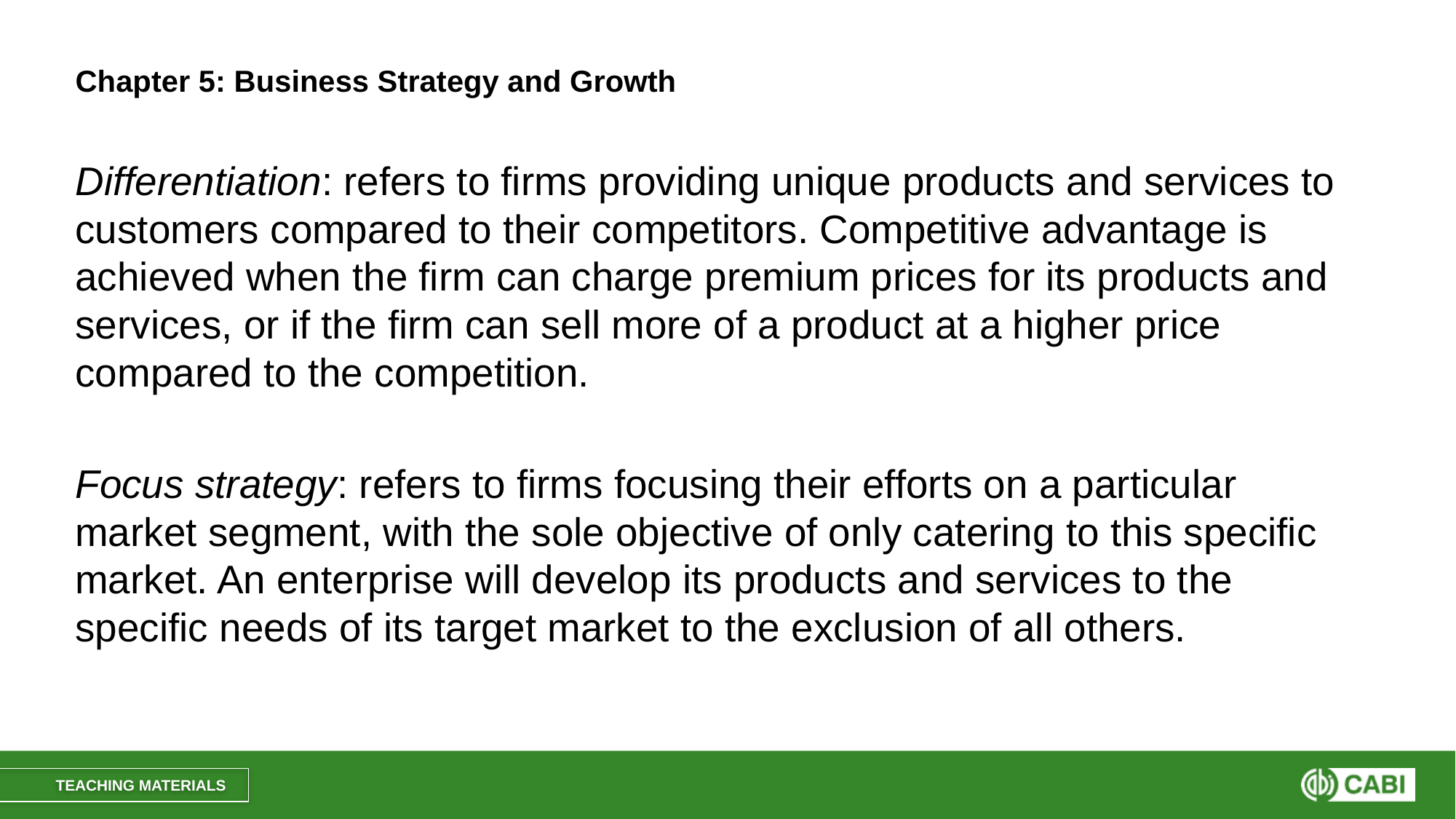

# Chapter 5: Business Strategy and Growth
Differentiation: refers to firms providing unique products and services to customers compared to their competitors. Competitive advantage is achieved when the firm can charge premium prices for its products and services, or if the firm can sell more of a product at a higher price compared to the competition.

Focus strategy: refers to firms focusing their efforts on a particular market segment, with the sole objective of only catering to this specific market. An enterprise will develop its products and services to the specific needs of its target market to the exclusion of all others.